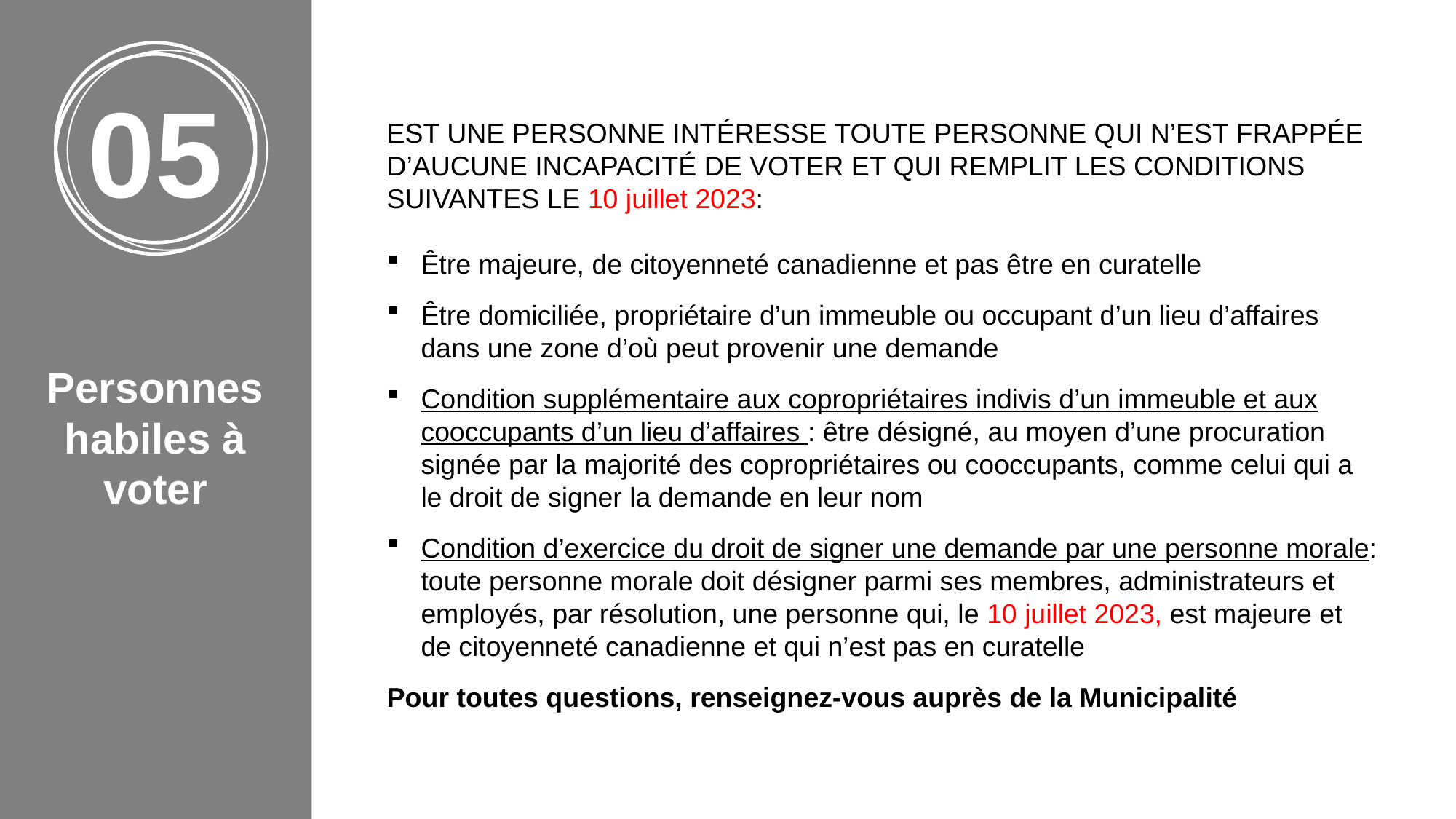

05
EST UNE PERSONNE INTÉRESSE TOUTE PERSONNE QUI N’EST FRAPPÉE D’AUCUNE INCAPACITÉ DE VOTER ET QUI REMPLIT LES CONDITIONS SUIVANTES LE 10 juillet 2023:
Être majeure, de citoyenneté canadienne et pas être en curatelle
Être domiciliée, propriétaire d’un immeuble ou occupant d’un lieu d’affaires dans une zone d’où peut provenir une demande
Condition supplémentaire aux copropriétaires indivis d’un immeuble et aux cooccupants d’un lieu d’affaires : être désigné, au moyen d’une procuration signée par la majorité des copropriétaires ou cooccupants, comme celui qui a le droit de signer la demande en leur nom
Condition d’exercice du droit de signer une demande par une personne morale: toute personne morale doit désigner parmi ses membres, administrateurs et employés, par résolution, une personne qui, le 10 juillet 2023, est majeure et de citoyenneté canadienne et qui n’est pas en curatelle
Pour toutes questions, renseignez-vous auprès de la Municipalité

Personnes habiles à voter